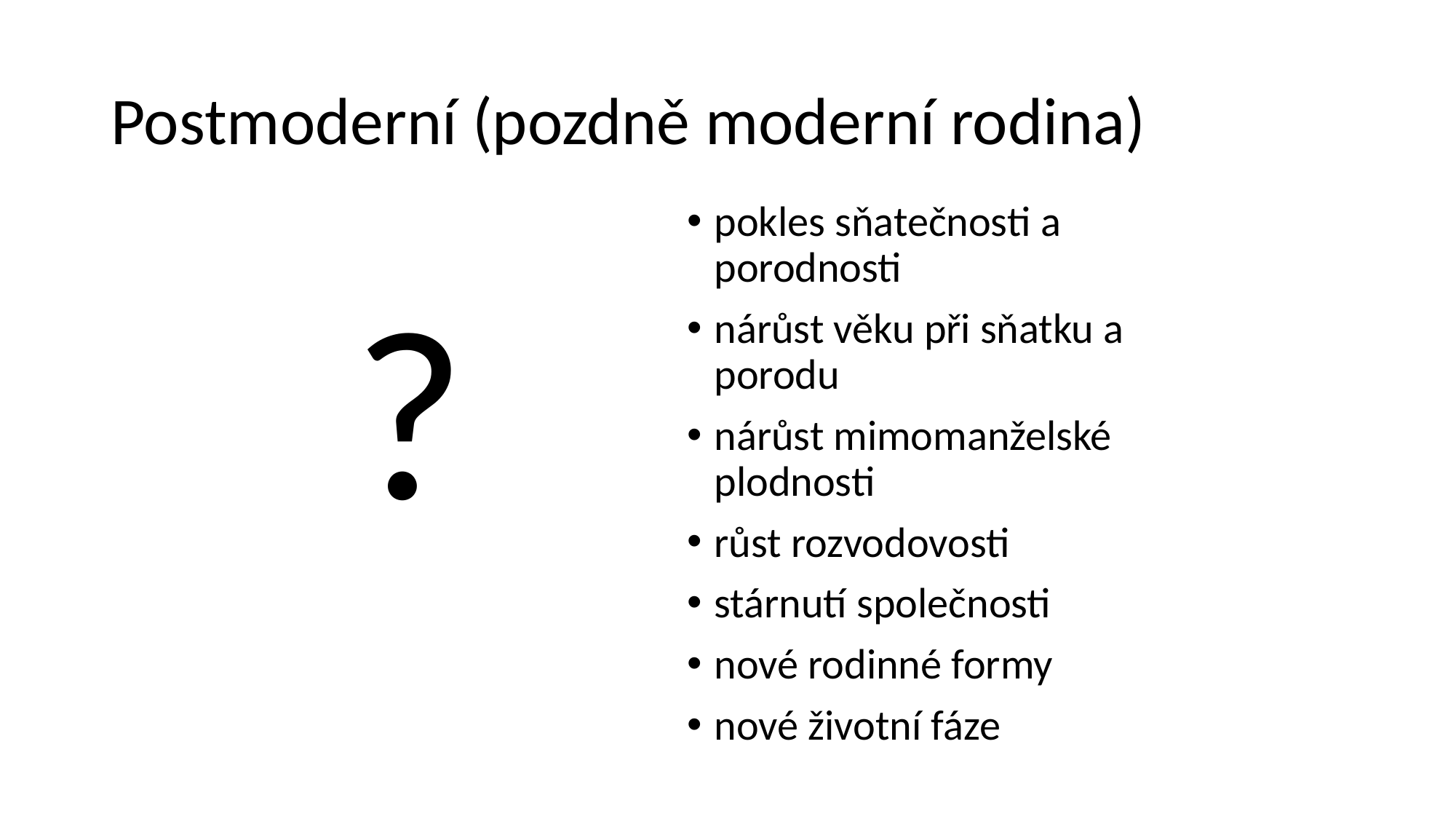

# Postmoderní (pozdně moderní rodina)
pokles sňatečnosti a porodnosti
nárůst věku při sňatku a porodu
nárůst mimomanželské plodnosti
růst rozvodovosti
stárnutí společnosti
nové rodinné formy
nové životní fáze

?